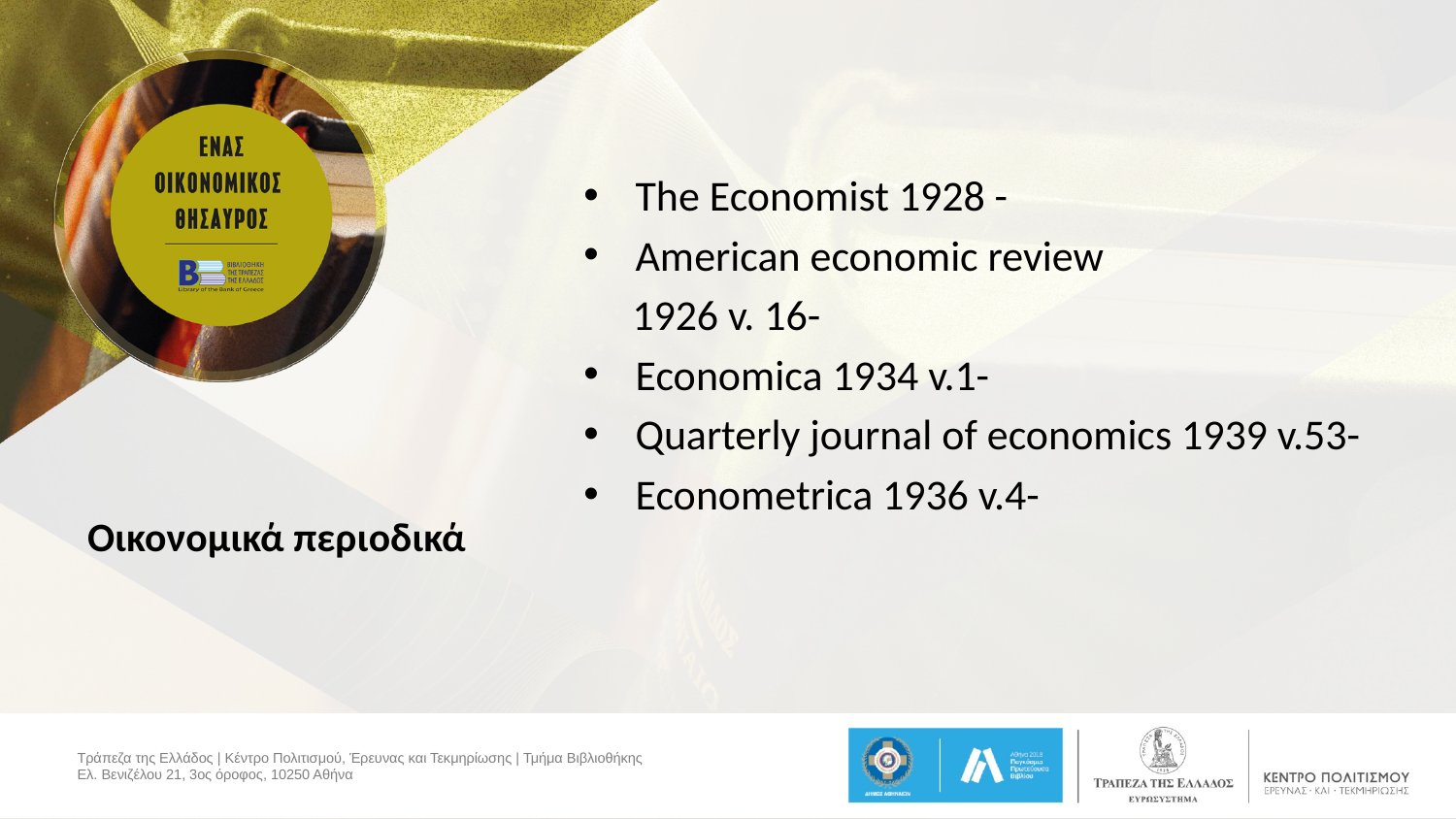

The Economist 1928 -
American economic review
     1926 v. 16-
Economica 1934 v.1-
Quarterly journal of economics 1939 v.53-
Econometrica 1936 v.4-

# Οικονομικά περιοδικά